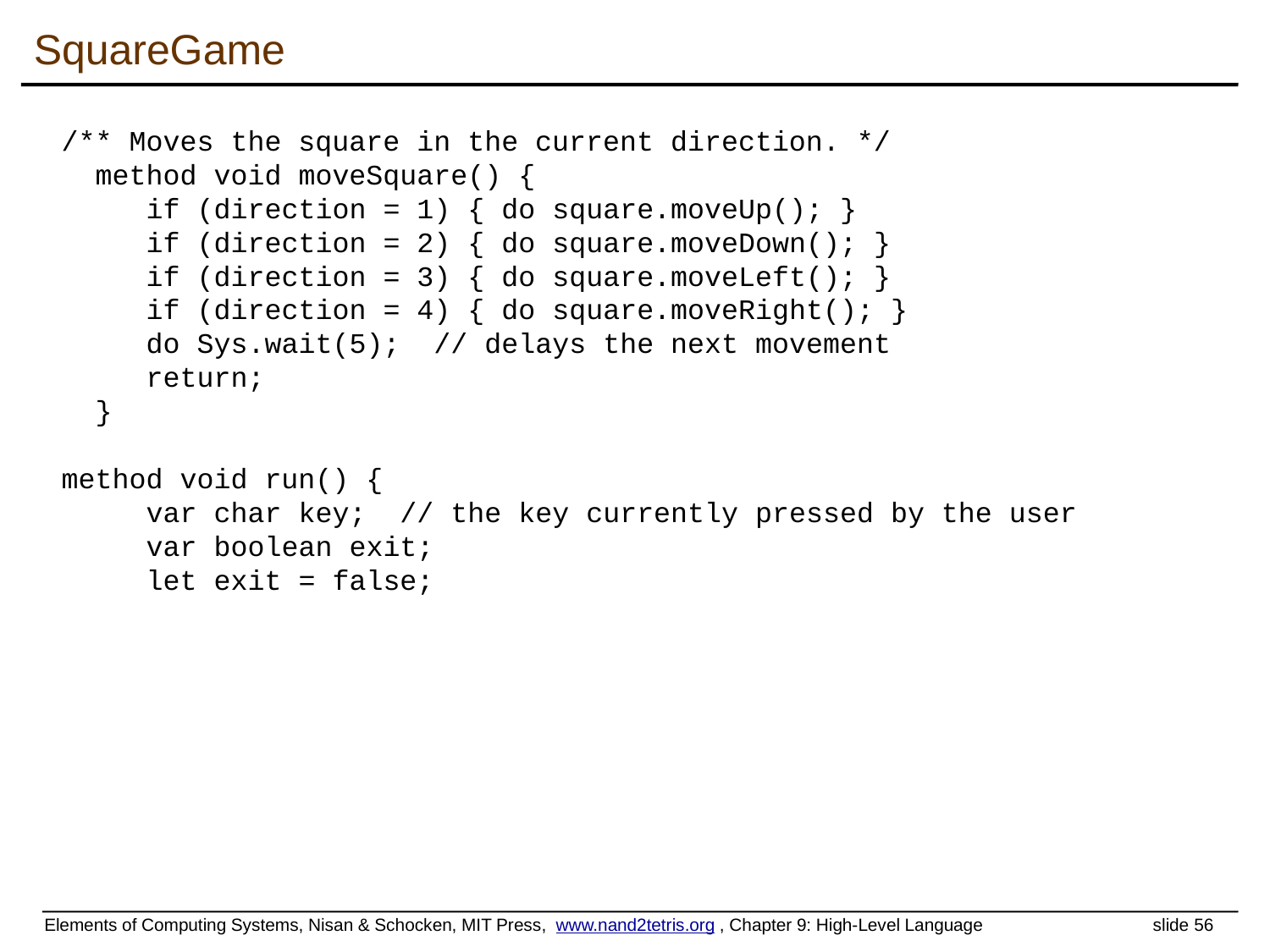

# SquareGame
 /** Moves the square in the current direction. */
   method void moveSquare() {
      if (direction = 1) { do square.moveUp(); }
      if (direction = 2) { do square.moveDown(); }
      if (direction = 3) { do square.moveLeft(); }
      if (direction = 4) { do square.moveRight(); }
      do Sys.wait(5);  // delays the next movement
      return;
   }

 method void run() {
      var char key;  // the key currently pressed by the user
      var boolean exit;
      let exit = false;